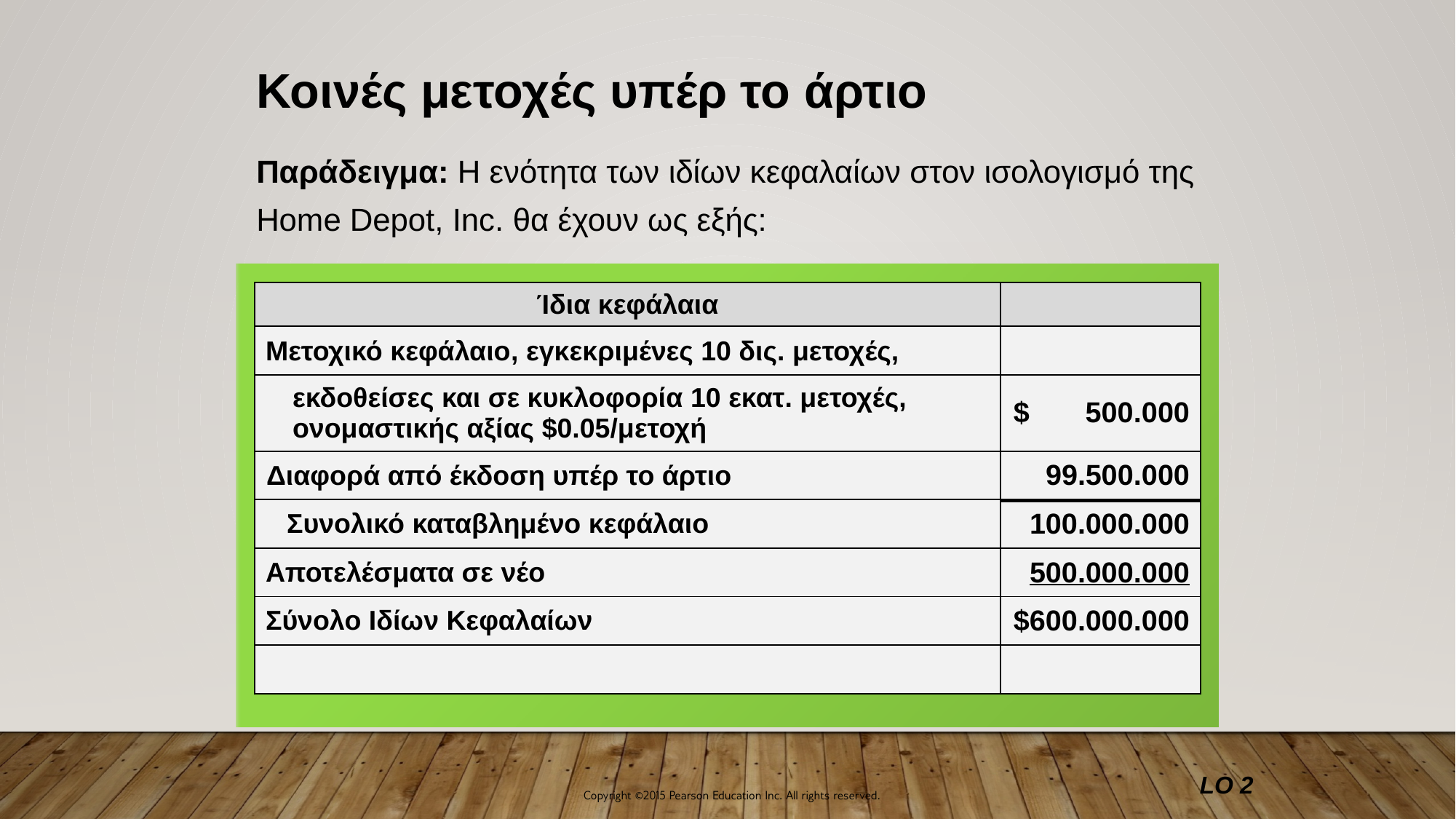

Κοινές μετοχές υπέρ το άρτιο
Παράδειγμα: Η ενότητα των ιδίων κεφαλαίων στον ισολογισμό της Home Depot, Inc. θα έχουν ως εξής:

| Ίδια κεφάλαια |  |
| --- | --- |
| Μετοχικό κεφάλαιο, εγκεκριμένες 10 δις. μετοχές, |  |
| εκδοθείσες και σε κυκλοφορία 10 εκατ. μετοχές, ονομαστικής αξίας $0.05/μετοχή | $ 500.000 |
| Διαφορά από έκδοση υπέρ το άρτιο | 99.500.000 |
| Συνολικό καταβλημένο κεφάλαιο | 100.000.000 |
| Αποτελέσματα σε νέο | 500.000.000 |
| Σύνολο Ιδίων Κεφαλαίων | $600.000.000 |
|  |  |
LO 2
Copyright ©2015 Pearson Education Inc. All rights reserved.